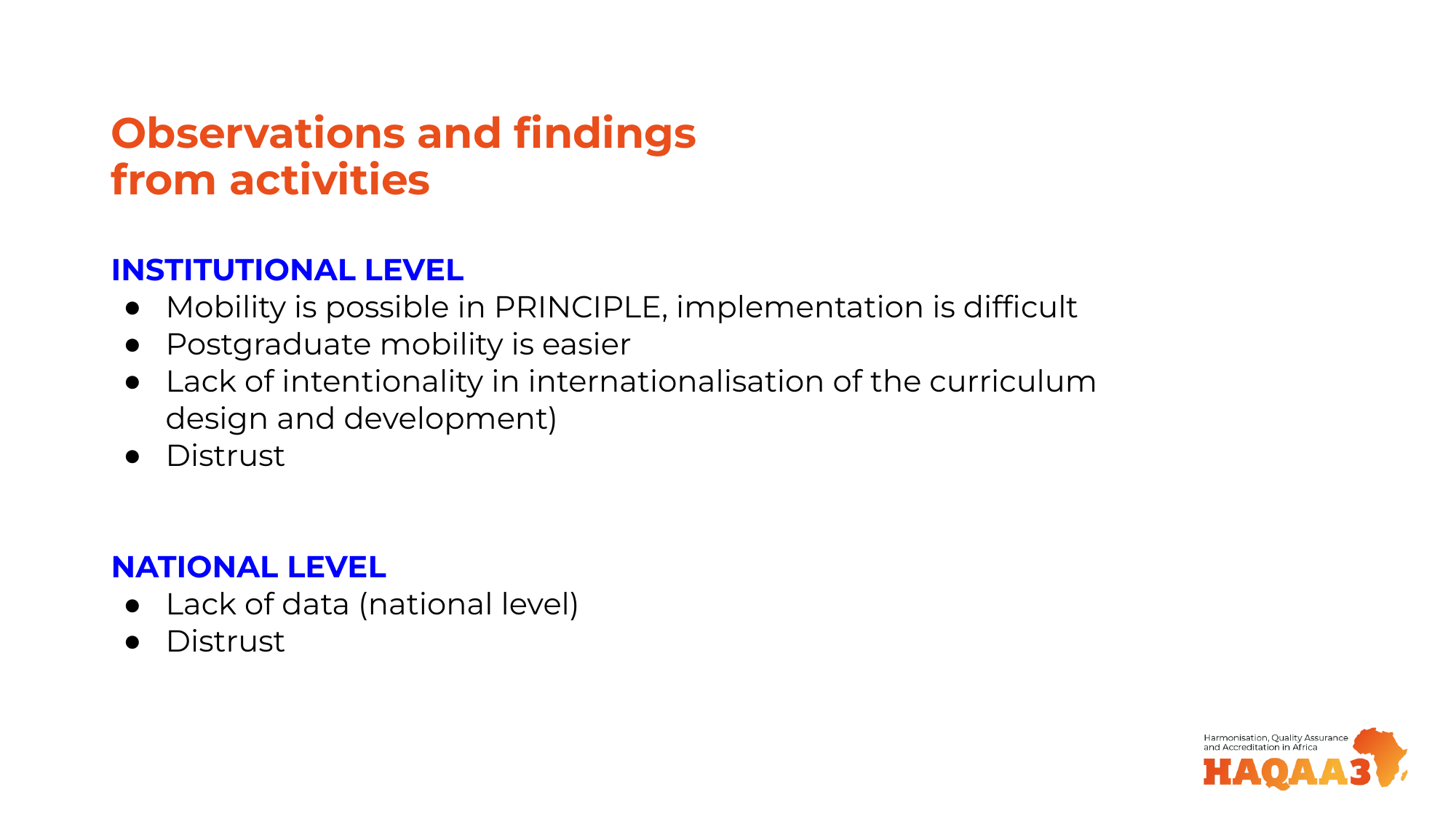

# Observations and findings from activities
INSTITUTIONAL LEVEL
Mobility is possible in PRINCIPLE, implementation is difficult
Postgraduate mobility is easier
Lack of intentionality in internationalisation of the curriculum design and development)
Distrust

NATIONAL LEVEL
Lack of data (national level)
Distrust